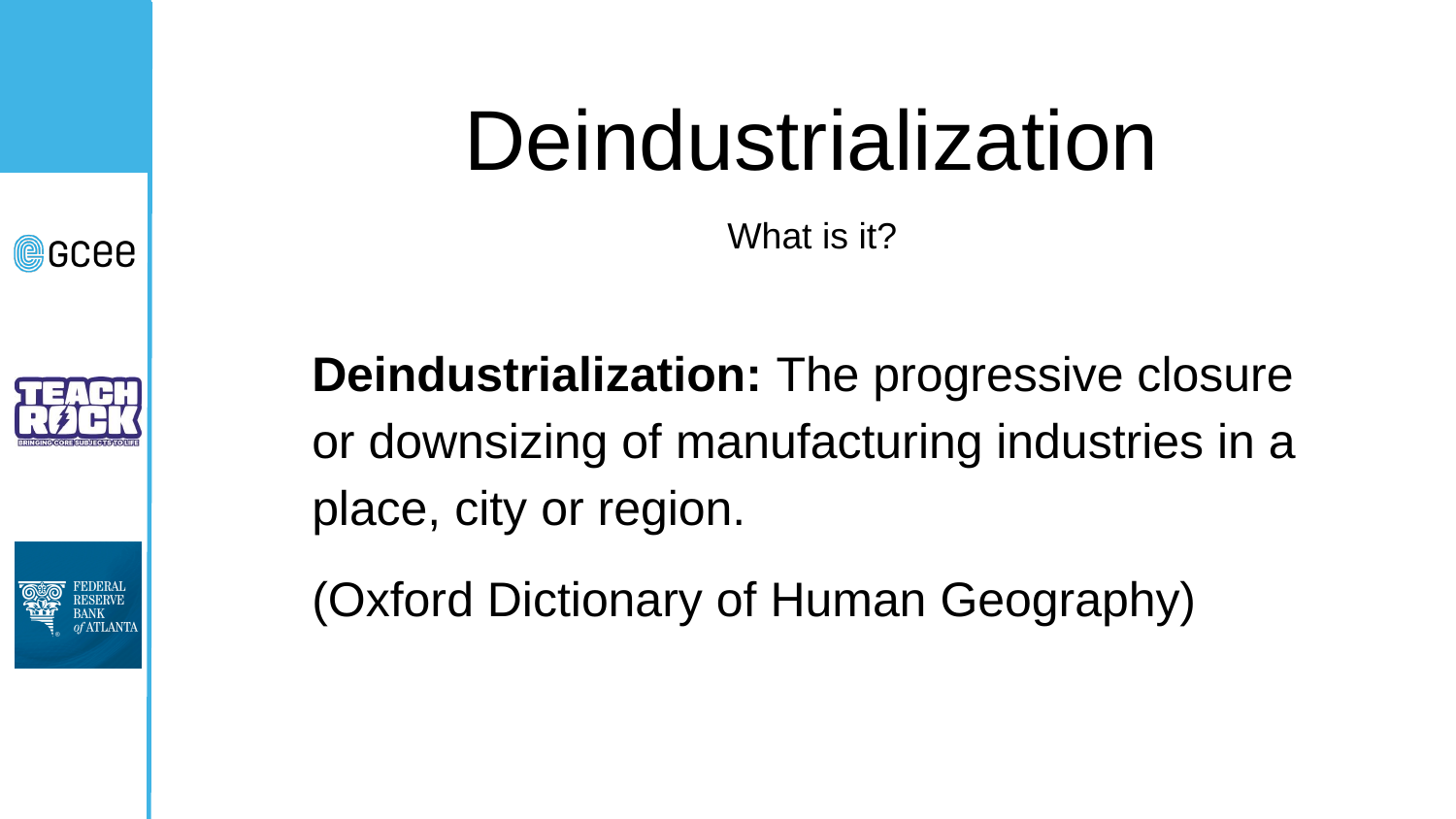

# Deindustrialization
What is it?
Deindustrialization: The progressive closure or downsizing of manufacturing industries in a place, city or region.
(Oxford Dictionary of Human Geography)